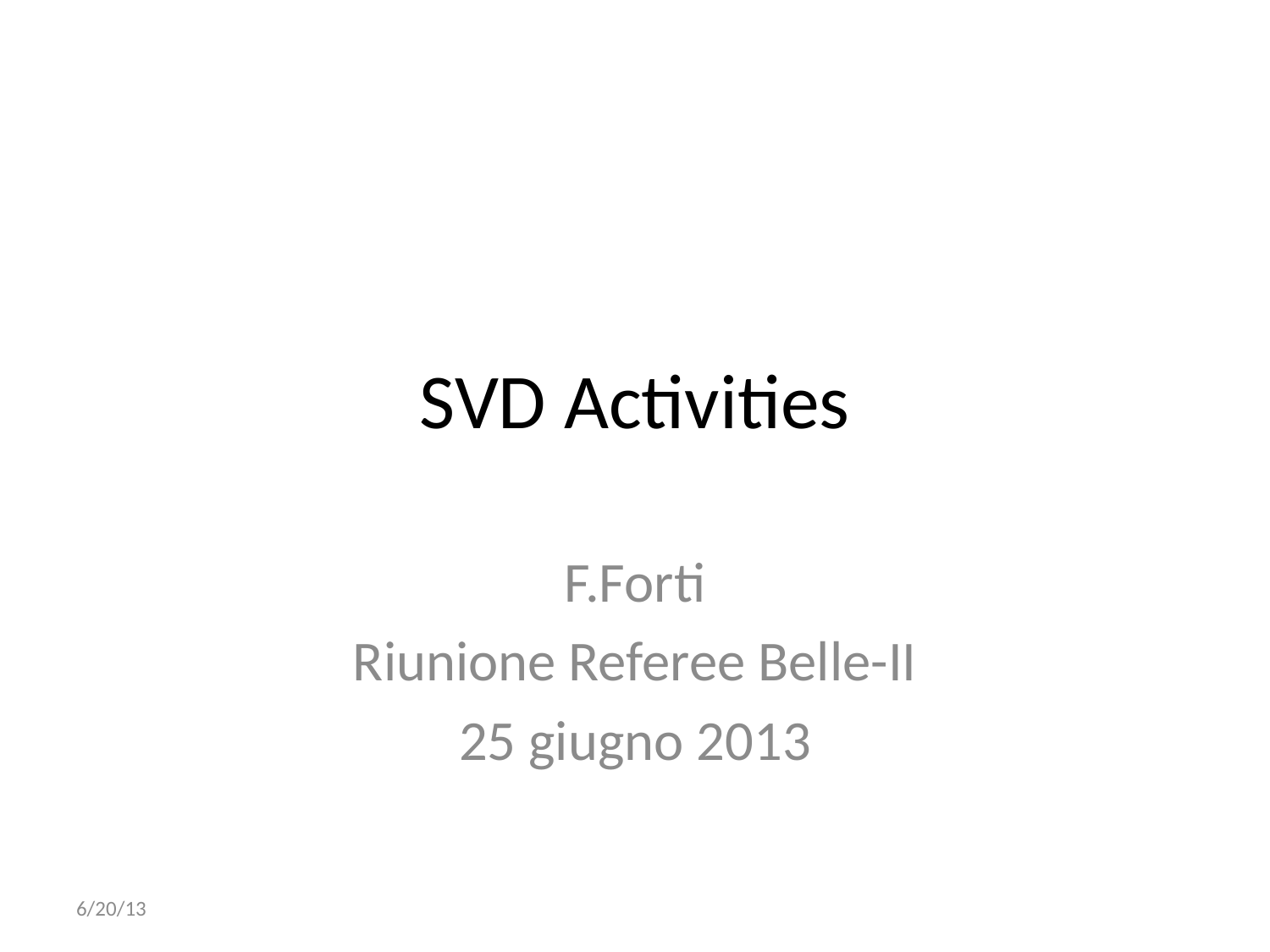

# SVD Activities
F.Forti
Riunione Referee Belle-II
25 giugno 2013
6/20/13